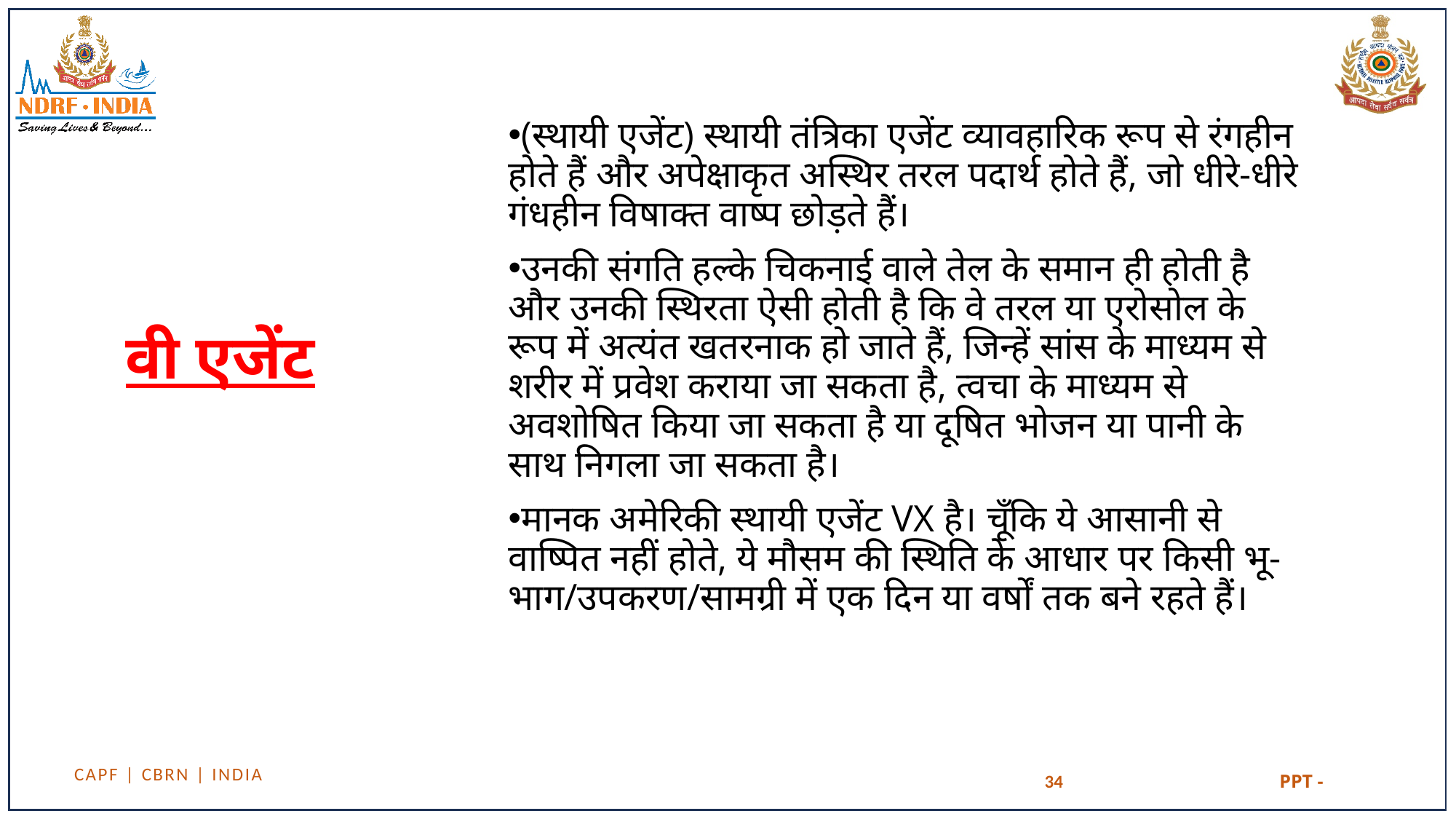

(स्थायी एजेंट) स्थायी तंत्रिका एजेंट व्यावहारिक रूप से रंगहीन होते हैं और अपेक्षाकृत अस्थिर तरल पदार्थ होते हैं, जो धीरे-धीरे गंधहीन विषाक्त वाष्प छोड़ते हैं।
उनकी संगति हल्के चिकनाई वाले तेल के समान ही होती है और उनकी स्थिरता ऐसी होती है कि वे तरल या एरोसोल के रूप में अत्यंत खतरनाक हो जाते हैं, जिन्हें सांस के माध्यम से शरीर में प्रवेश कराया जा सकता है, त्वचा के माध्यम से अवशोषित किया जा सकता है या दूषित भोजन या पानी के साथ निगला जा सकता है।
मानक अमेरिकी स्थायी एजेंट VX है। चूँकि ये आसानी से वाष्पित नहीं होते, ये मौसम की स्थिति के आधार पर किसी भू-भाग/उपकरण/सामग्री में एक दिन या वर्षों तक बने रहते हैं।

# वी एजेंट

34